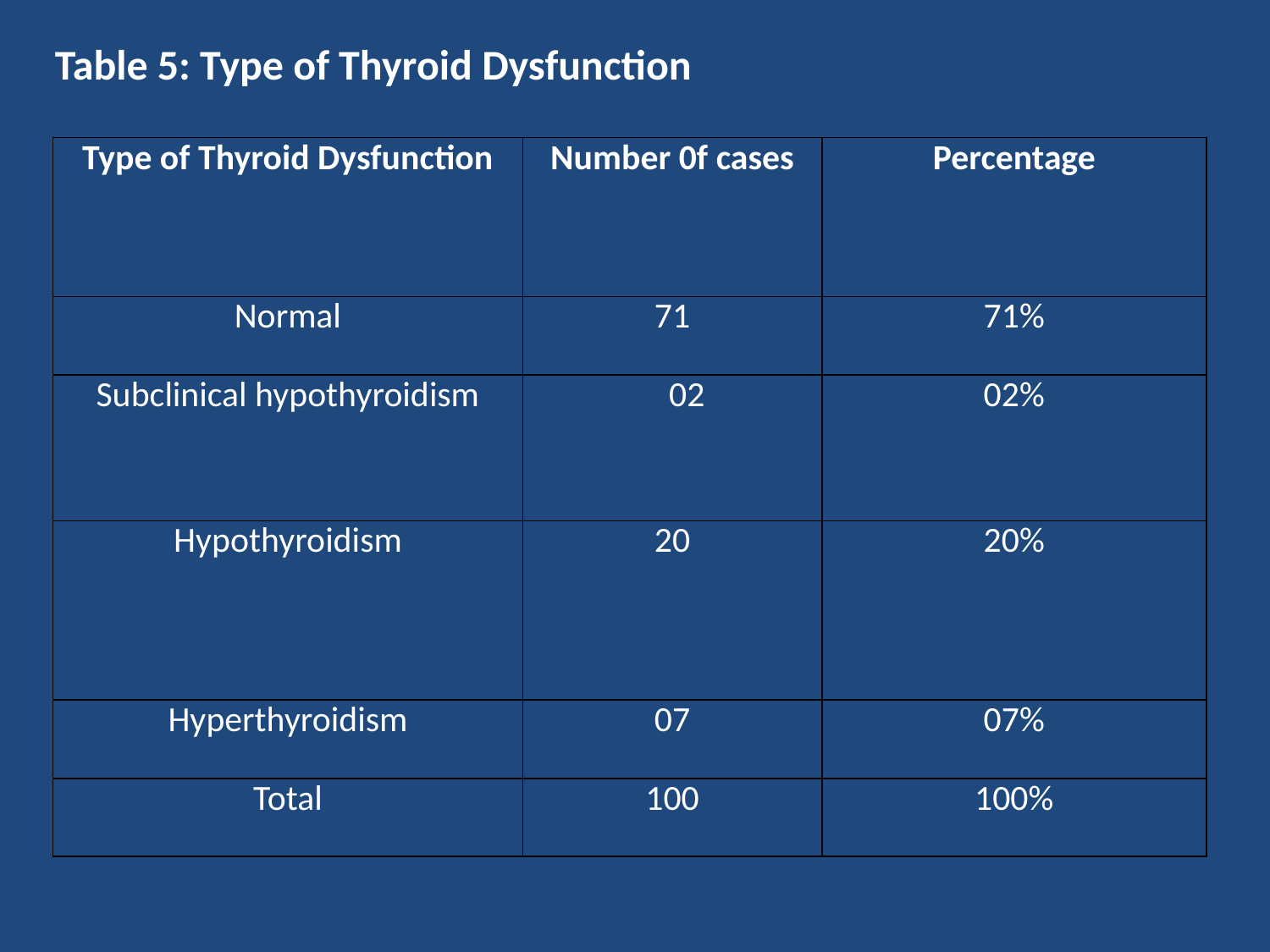

Table 5: Type of Thyroid Dysfunction
| Type of Thyroid Dysfunction | Number 0f cases | Percentage |
| --- | --- | --- |
| Normal | 71 | 71% |
| Subclinical hypothyroidism | 02 | 02% |
| Hypothyroidism | 20 | 20% |
| Hyperthyroidism | 07 | 07% |
| Total | 100 | 100% |